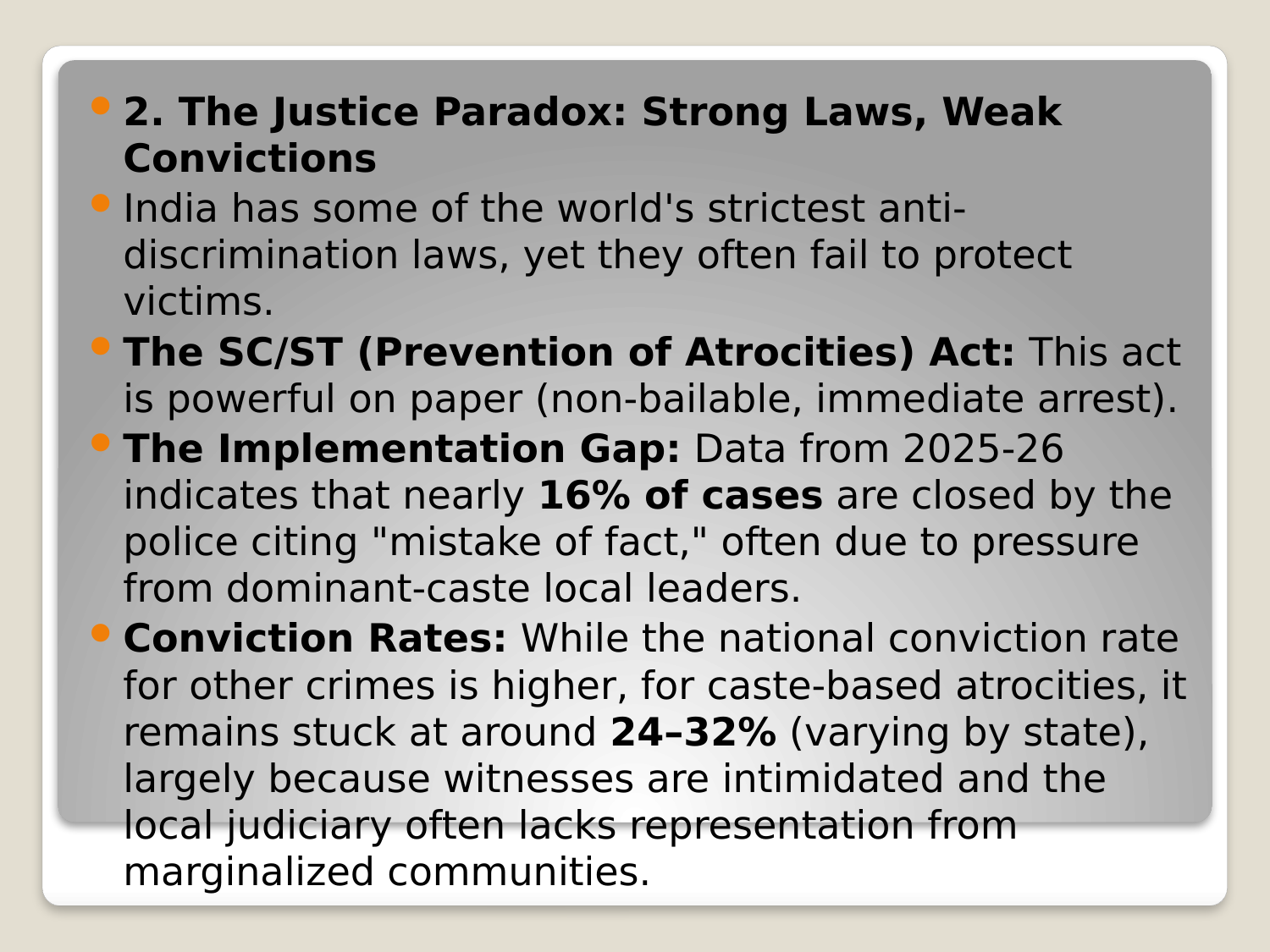

#
2. The Justice Paradox: Strong Laws, Weak Convictions
India has some of the world's strictest anti-discrimination laws, yet they often fail to protect victims.
The SC/ST (Prevention of Atrocities) Act: This act is powerful on paper (non-bailable, immediate arrest).
The Implementation Gap: Data from 2025-26 indicates that nearly 16% of cases are closed by the police citing "mistake of fact," often due to pressure from dominant-caste local leaders.
Conviction Rates: While the national conviction rate for other crimes is higher, for caste-based atrocities, it remains stuck at around 24–32% (varying by state), largely because witnesses are intimidated and the local judiciary often lacks representation from marginalized communities.